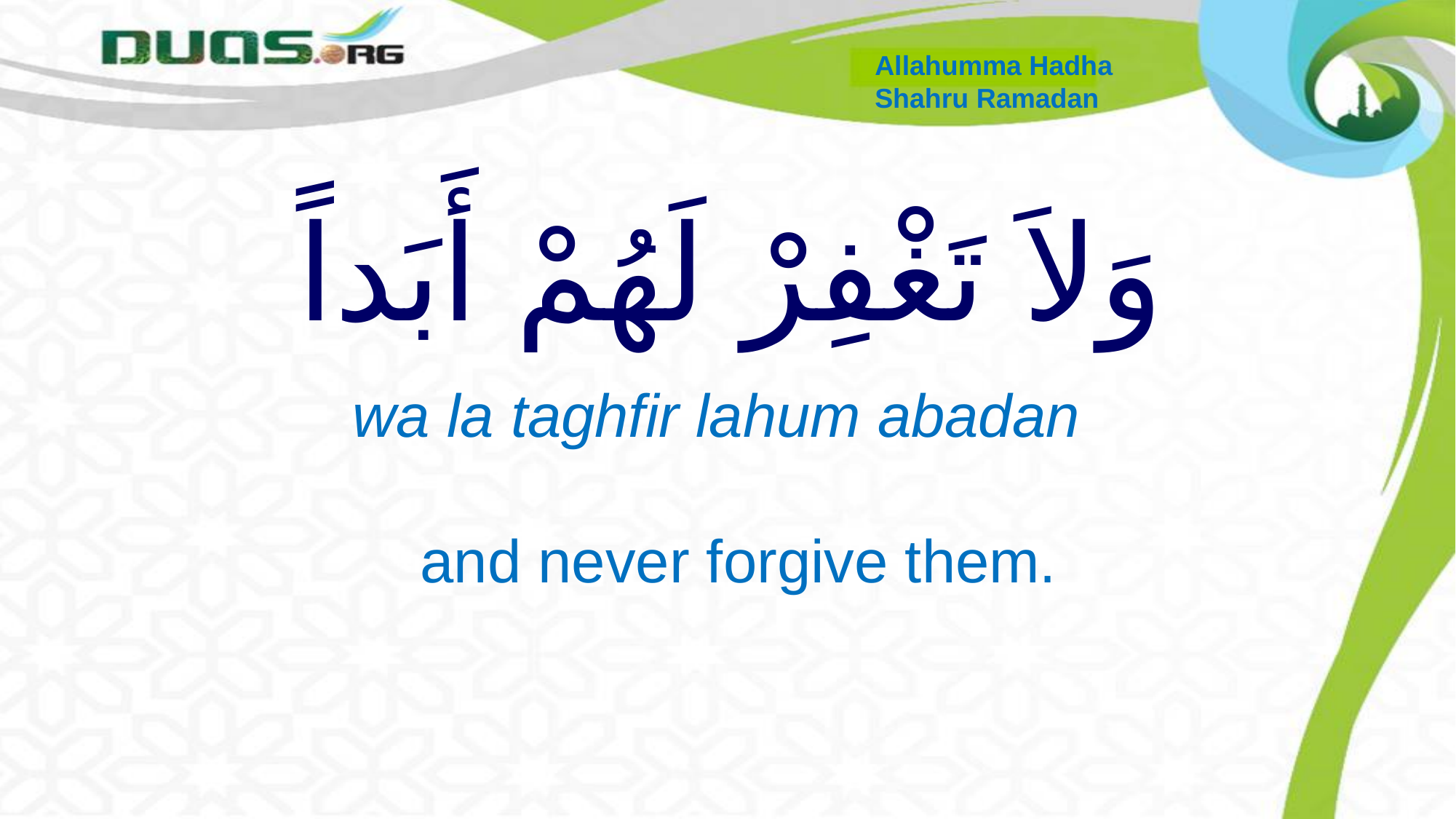

Allahumma Hadha
Shahru Ramadan
# وَلاَ تَغْفِرْ لَهُمْ أَبَداً
              wa la taghfir lahum abadan

                  and never forgive them.